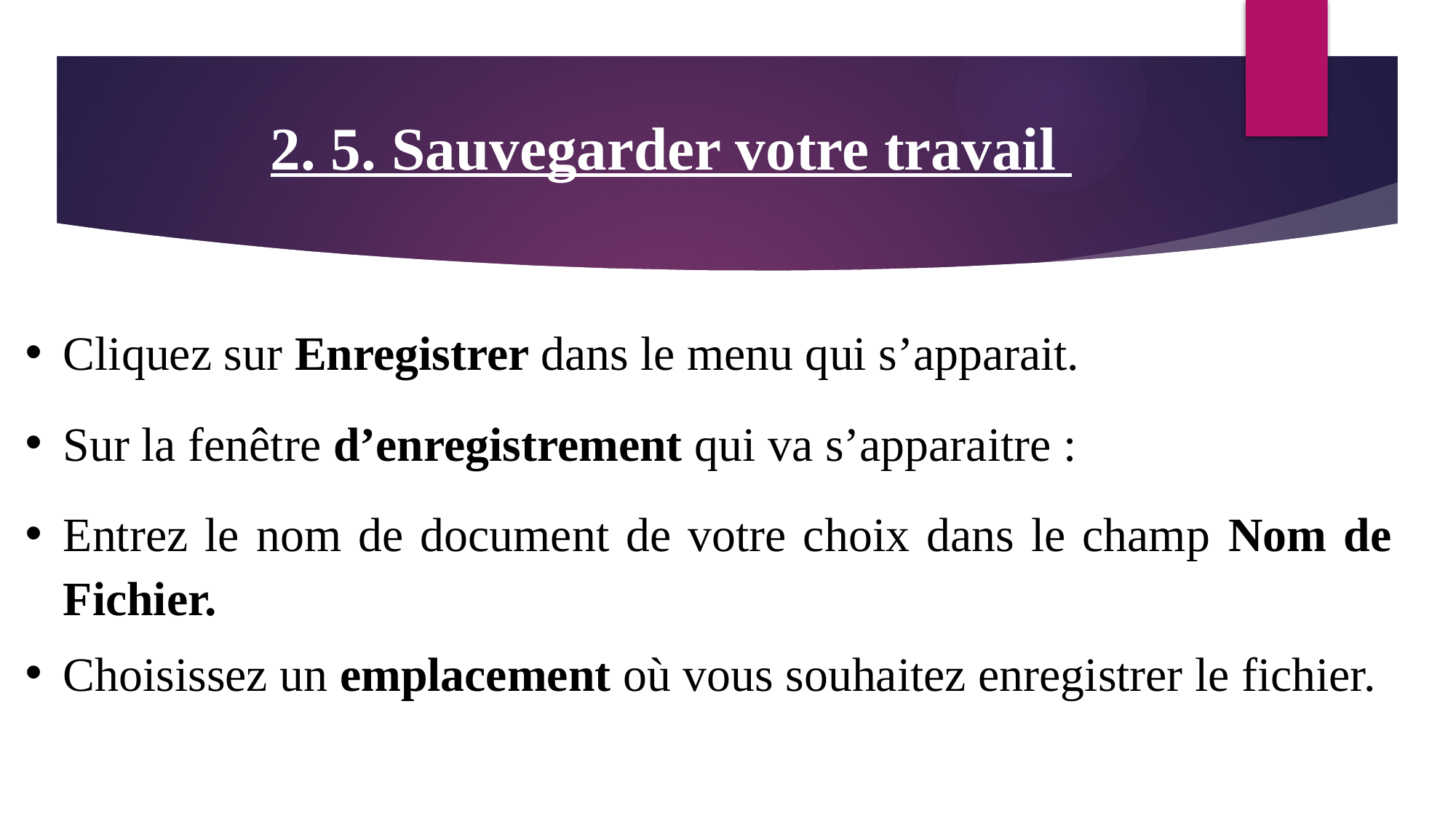

# 2. 5. Sauvegarder votre travail
Cliquez sur Enregistrer dans le menu qui s’apparait.
Sur la fenêtre d’enregistrement qui va s’apparaitre :
Entrez le nom de document de votre choix dans le champ Nom de Fichier.
Choisissez un emplacement où vous souhaitez enregistrer le fichier.